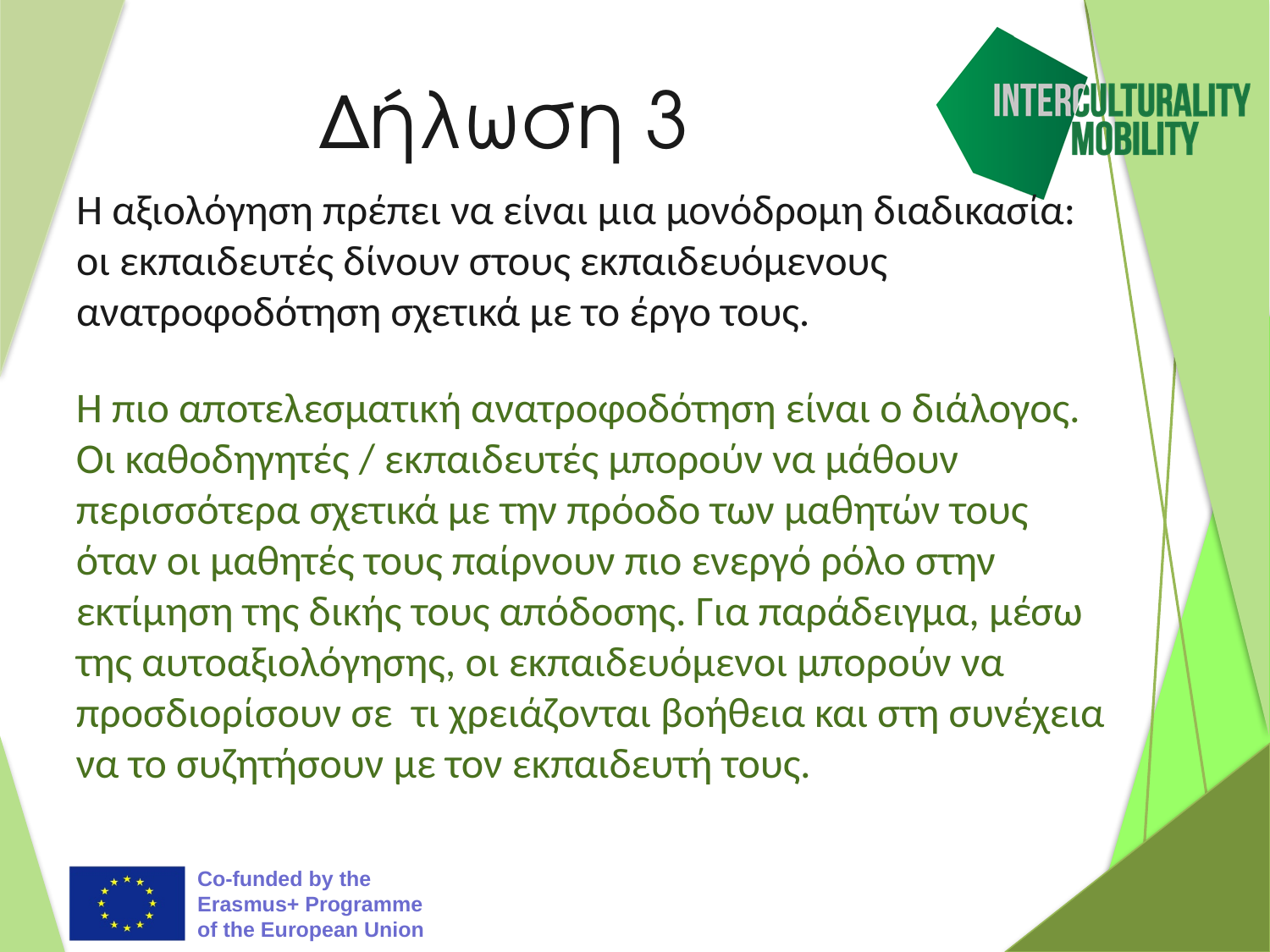

# Δήλωση 3
Η αξιολόγηση πρέπει να είναι μια μονόδρομη διαδικασία: οι εκπαιδευτές δίνουν στους εκπαιδευόμενους  ανατροφοδότηση σχετικά με το έργο τους.
Η πιο αποτελεσματική ανατροφοδότηση είναι ο διάλογος. Οι καθοδηγητές / εκπαιδευτές μπορούν να μάθουν περισσότερα σχετικά με την πρόοδο των μαθητών τους όταν οι μαθητές τους παίρνουν πιο ενεργό ρόλο στην εκτίμηση της δικής τους απόδοσης. Για παράδειγμα, μέσω της αυτοαξιολόγησης, οι εκπαιδευόμενοι μπορούν να προσδιορίσουν σε  τι χρειάζονται βοήθεια και στη συνέχεια να το συζητήσουν με τον εκπαιδευτή τους.